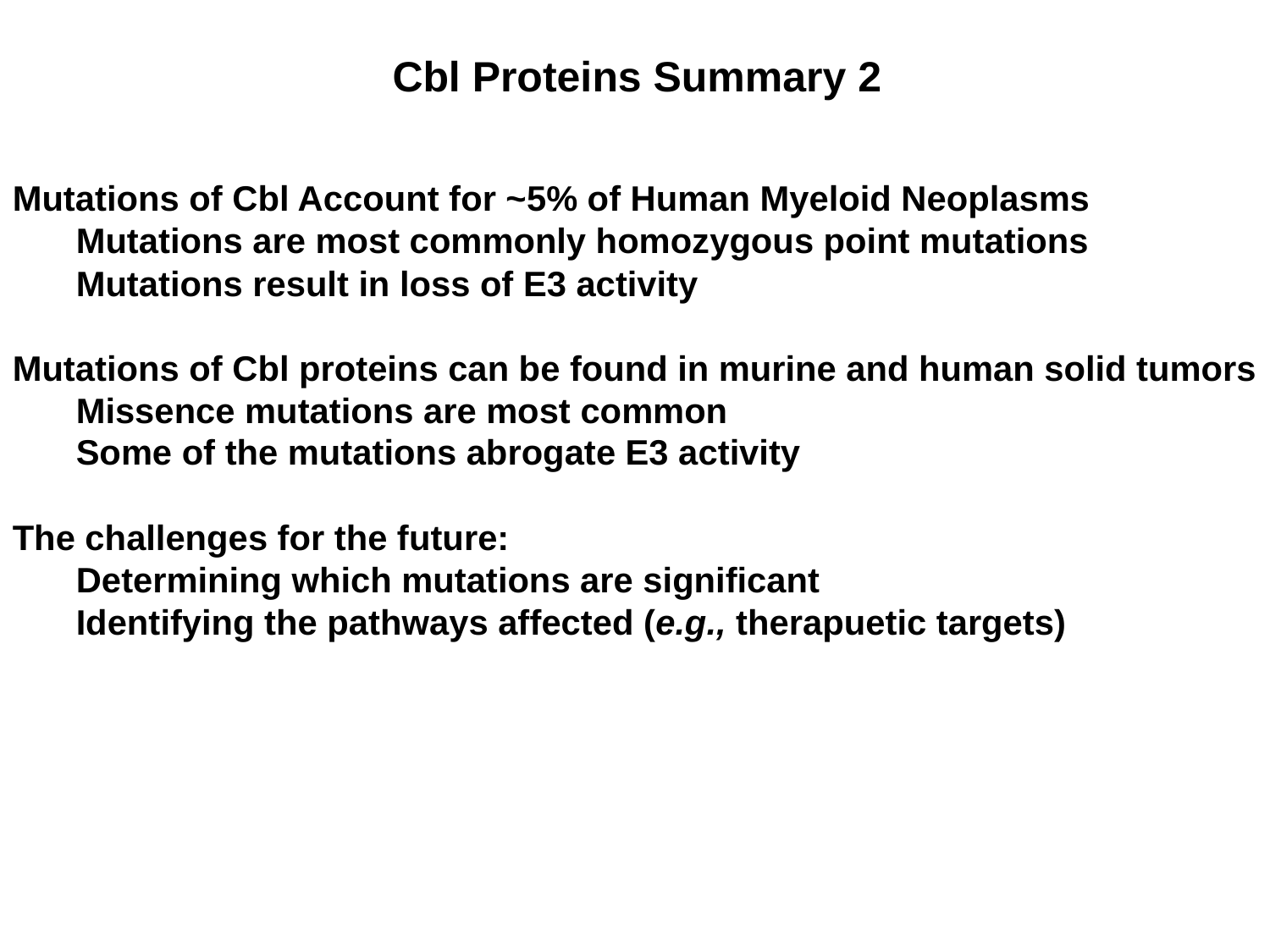

Cbl Proteins Summary 2
Mutations of Cbl Account for ~5% of Human Myeloid Neoplasms
	Mutations are most commonly homozygous point mutations
	Mutations result in loss of E3 activity

Mutations of Cbl proteins can be found in murine and human solid tumors
	Missence mutations are most common
	Some of the mutations abrogate E3 activity

The challenges for the future:
	Determining which mutations are significant
	Identifying the pathways affected (e.g., therapuetic targets)